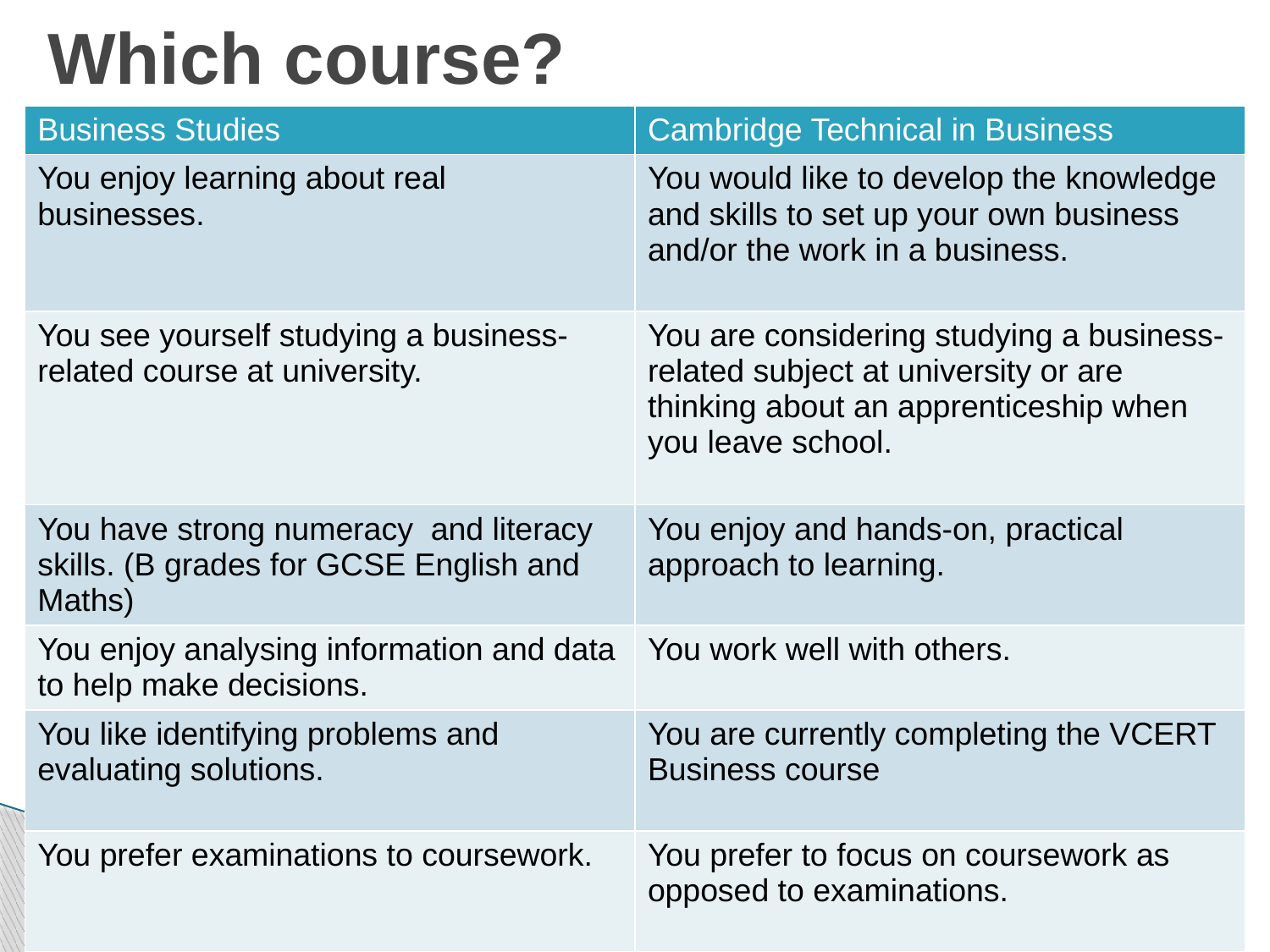

# Which course?
| Business Studies | Cambridge Technical in Business |
| --- | --- |
| You enjoy learning about real businesses. | You would like to develop the knowledge and skills to set up your own business and/or the work in a business. |
| You see yourself studying a business-related course at university. | You are considering studying a business-related subject at university or are thinking about an apprenticeship when you leave school. |
| You have strong numeracy and literacy skills. (B grades for GCSE English and Maths) | You enjoy and hands-on, practical approach to learning. |
| You enjoy analysing information and data to help make decisions. | You work well with others. |
| You like identifying problems and evaluating solutions. | You are currently completing the VCERT Business course |
| You prefer examinations to coursework. | You prefer to focus on coursework as opposed to examinations. |